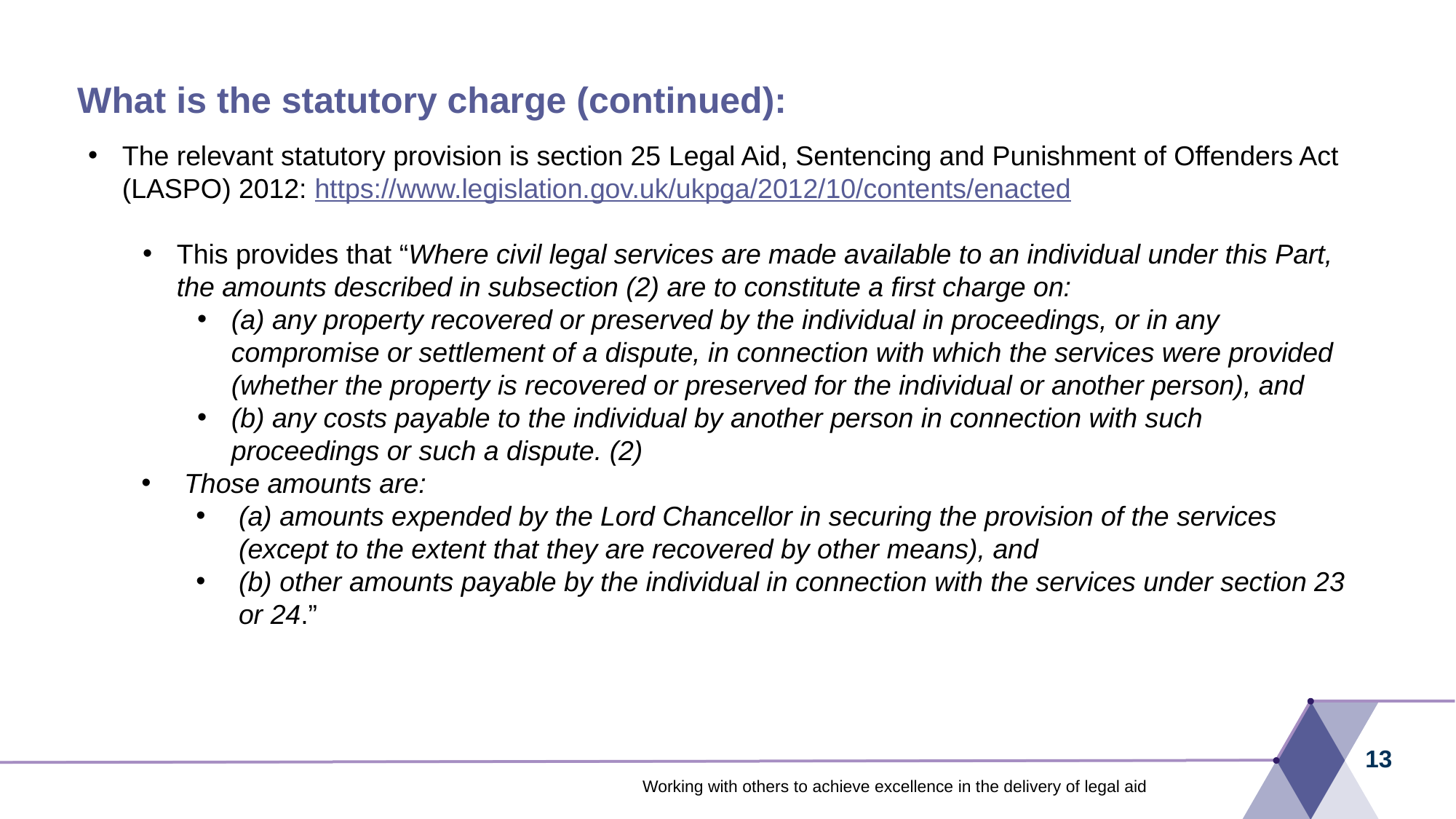

# What is the statutory charge (continued):
The relevant statutory provision is section 25 Legal Aid, Sentencing and Punishment of Offenders Act (LASPO) 2012: https://www.legislation.gov.uk/ukpga/2012/10/contents/enacted

This provides that “Where civil legal services are made available to an individual under this Part, the amounts described in subsection (2) are to constitute a first charge on:
(a) any property recovered or preserved by the individual in proceedings, or in any compromise or settlement of a dispute, in connection with which the services were provided (whether the property is recovered or preserved for the individual or another person), and
(b) any costs payable to the individual by another person in connection with such proceedings or such a dispute. (2)
Those amounts are:
(a) amounts expended by the Lord Chancellor in securing the provision of the services (except to the extent that they are recovered by other means), and
(b) other amounts payable by the individual in connection with the services under section 23 or 24.”
13
Working with others to achieve excellence in the delivery of legal aid